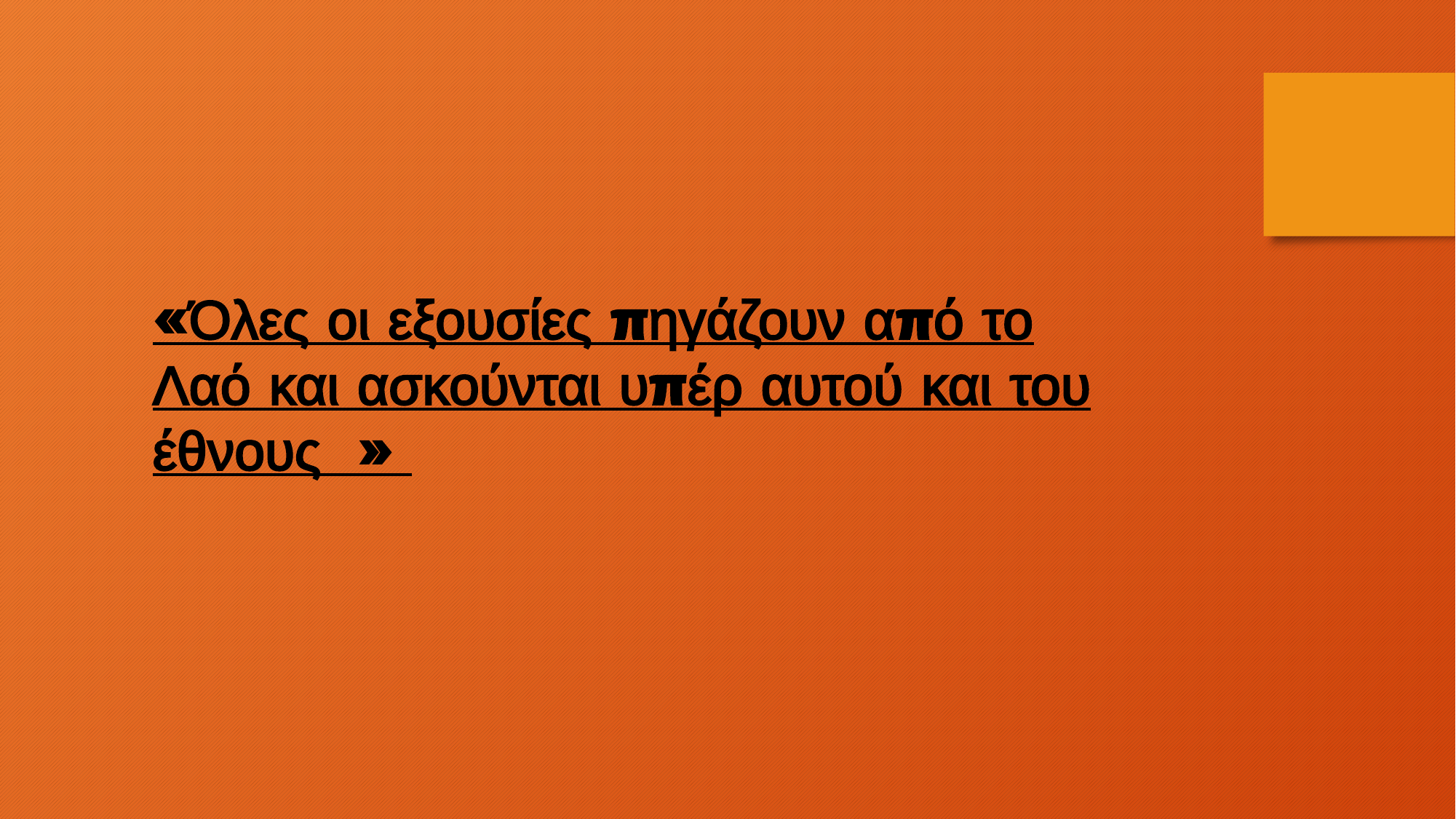

«Όλες οι εξουσίες πηγάζουν από το Λαό και ασκούνται υπέρ αυτού και του έθνους  »